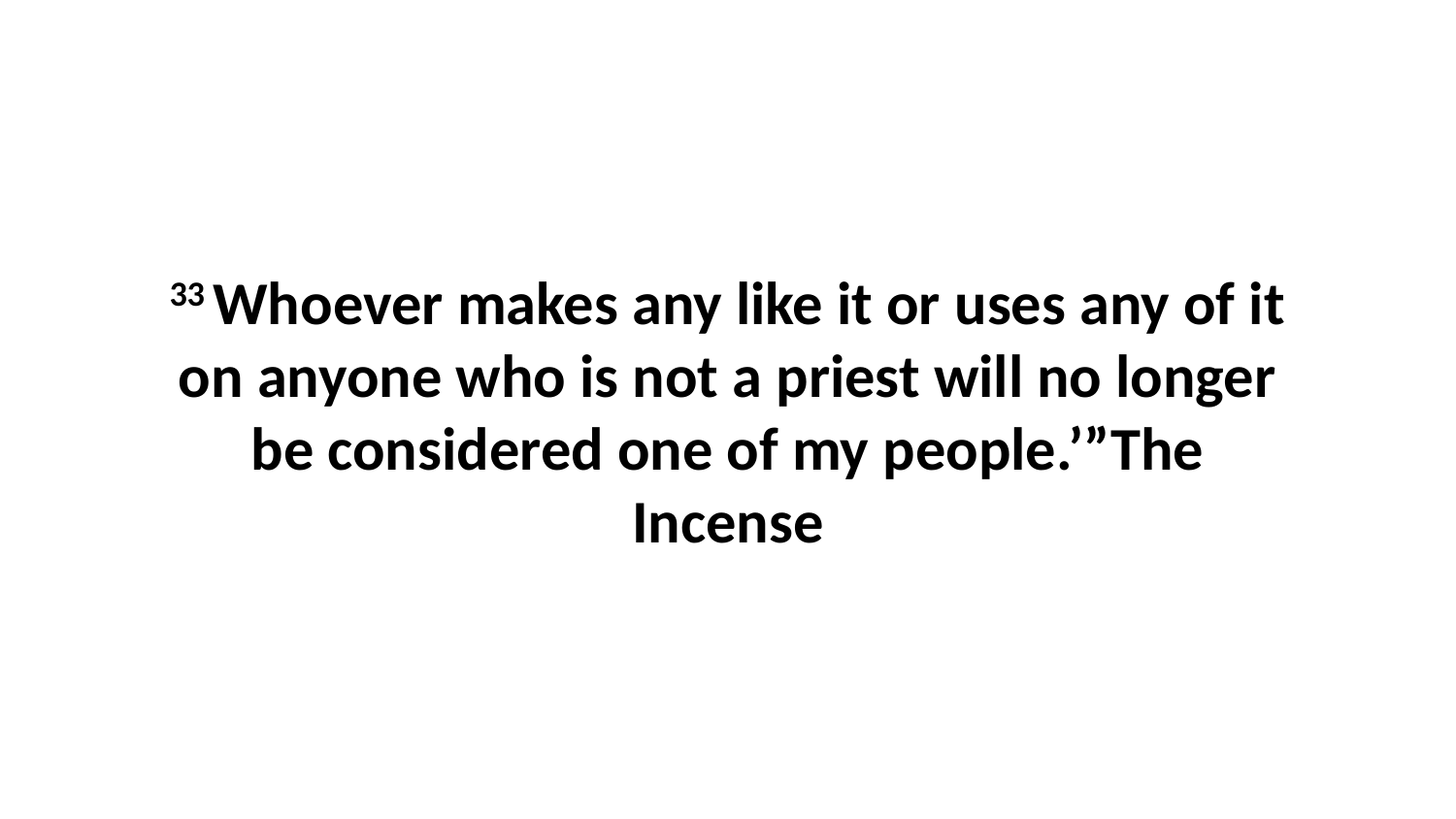

33 Whoever makes any like it or uses any of it on anyone who is not a priest will no longer be considered one of my people.’”The Incense